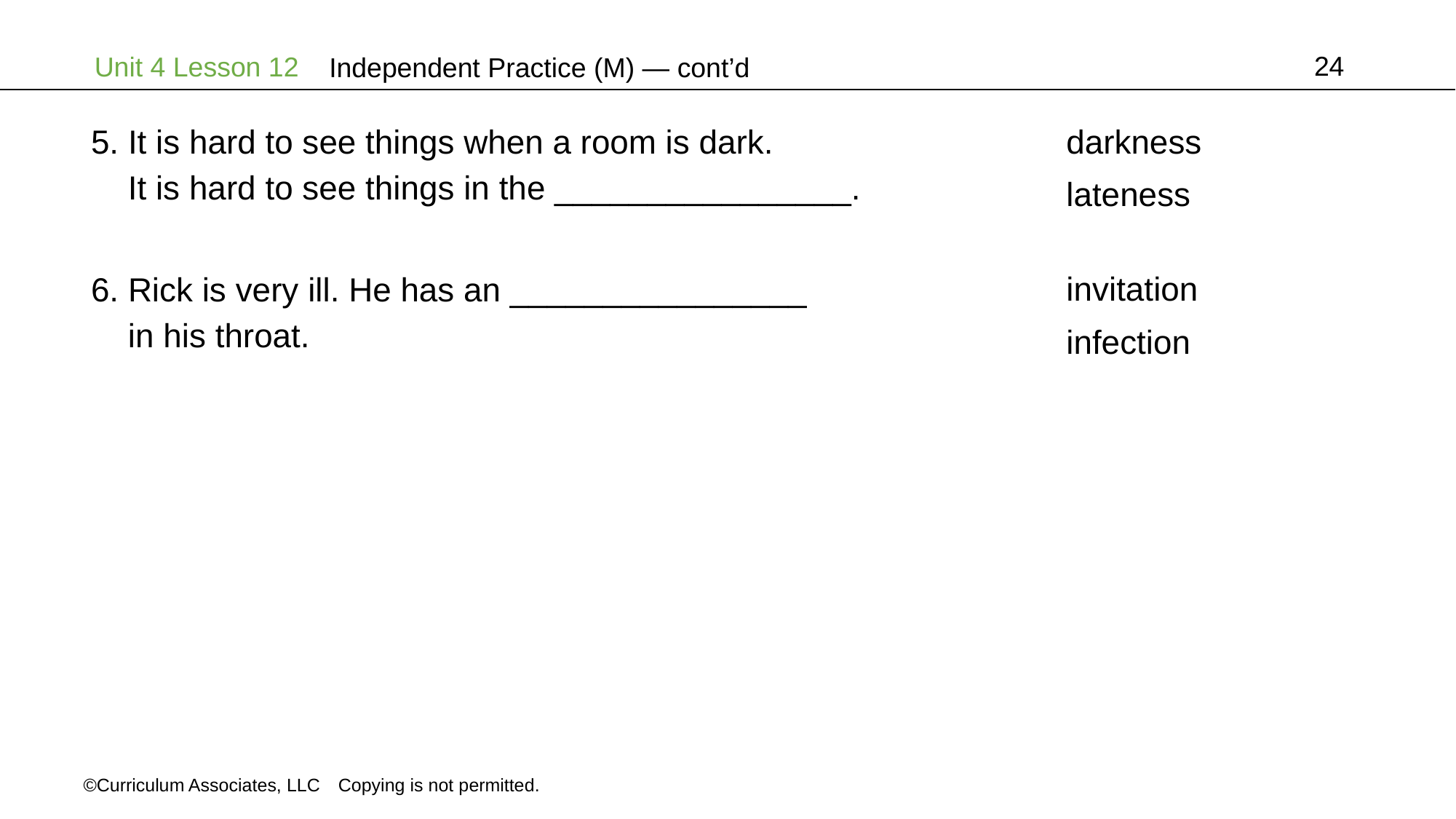

24
Independent Practice (M) — cont’d
darkness
lateness
5. It is hard to see things when a room is dark.
    It is hard to see things in the ________________.
invitation
infection
6. Rick is very ill. He has an ________________
    in his throat.